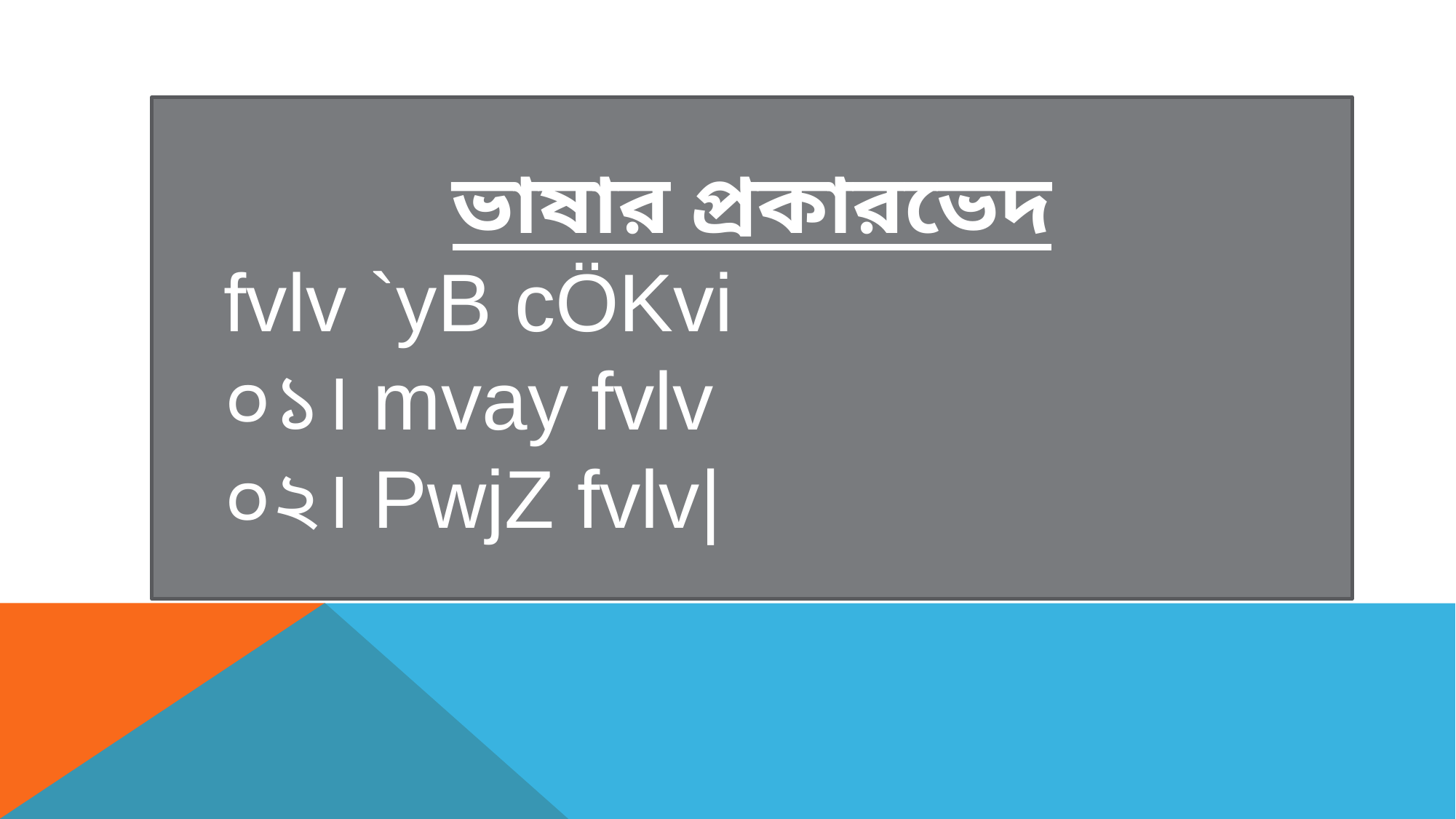

ভাষার প্রকারভেদ
fvlv `yB cÖKvi
০১। mvay fvlv
০২। PwjZ fvlv|